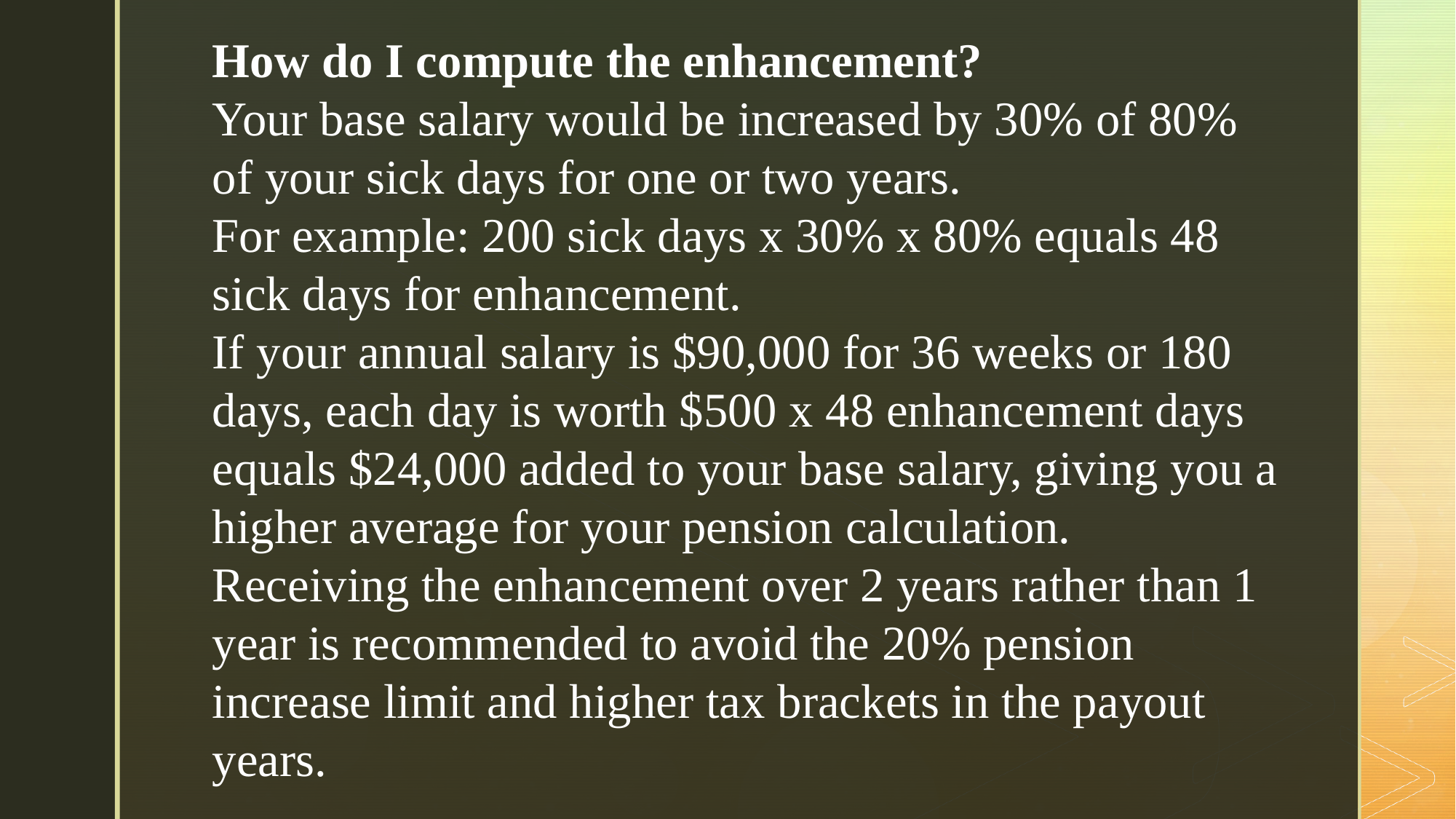

How do I compute the enhancement?
Your base salary would be increased by 30% of 80% of your sick days for one or two years.
For example: 200 sick days x 30% x 80% equals 48 sick days for enhancement.
If your annual salary is $90,000 for 36 weeks or 180 days, each day is worth $500 x 48 enhancement days equals $24,000 added to your base salary, giving you a higher average for your pension calculation.
Receiving the enhancement over 2 years rather than 1 year is recommended to avoid the 20% pension increase limit and higher tax brackets in the payout years.